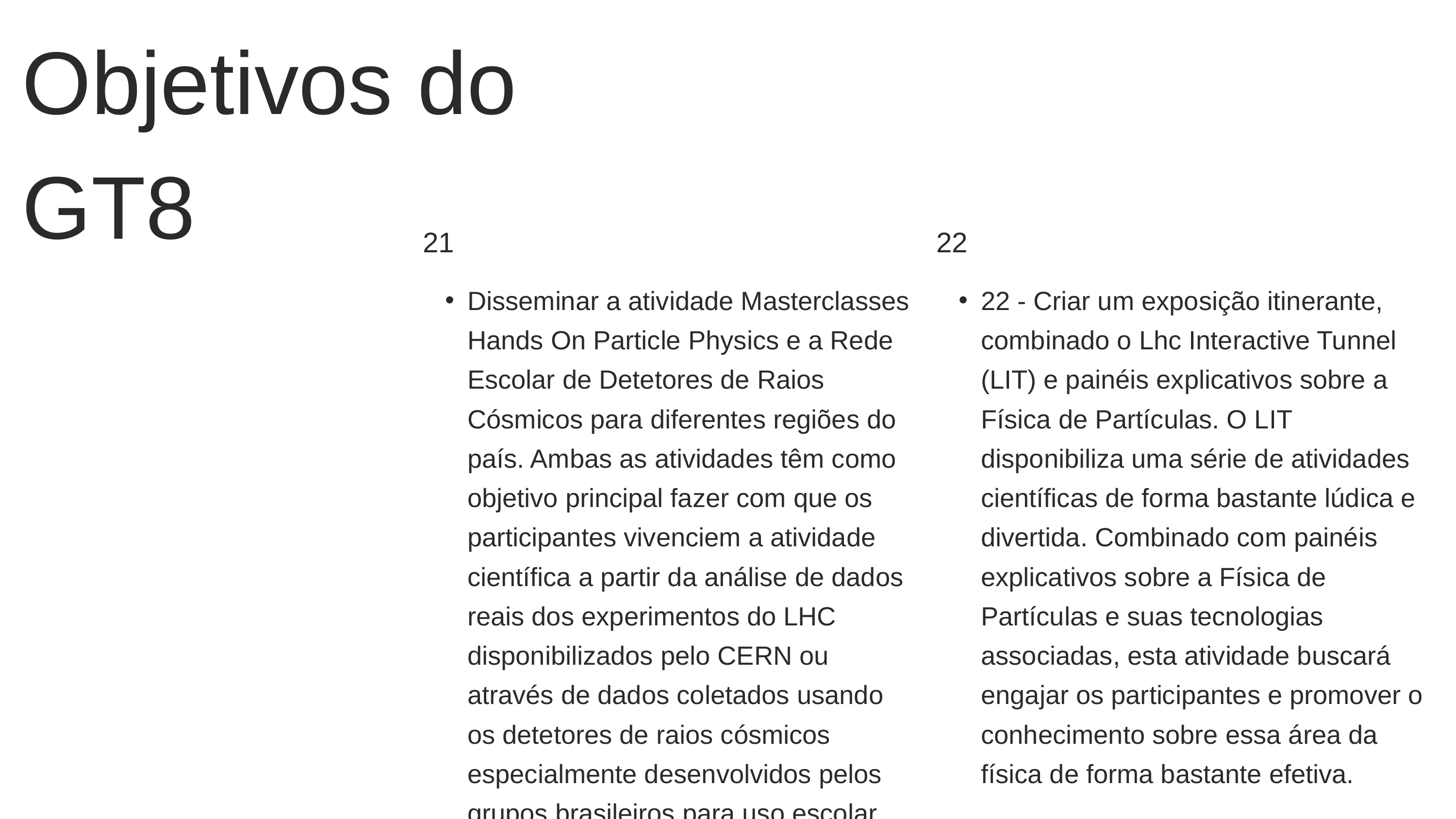

Objetivos do GT8
21
Disseminar a atividade Masterclasses Hands On Particle Physics e a Rede Escolar de Detetores de Raios Cósmicos para diferentes regiões do país. Ambas as atividades têm como objetivo principal fazer com que os participantes vivenciem a atividade científica a partir da análise de dados reais dos experimentos do LHC disponibilizados pelo CERN ou através de dados coletados usando os detetores de raios cósmicos especialmente desenvolvidos pelos grupos brasileiros para uso escolar.

22
22 - Criar um exposição itinerante, combinado o Lhc Interactive Tunnel (LIT) e painéis explicativos sobre a Física de Partículas. O LIT disponibiliza uma série de atividades científicas de forma bastante lúdica e divertida. Combinado com painéis explicativos sobre a Física de Partículas e suas tecnologias associadas, esta atividade buscará engajar os participantes e promover o conhecimento sobre essa área da física de forma bastante efetiva.